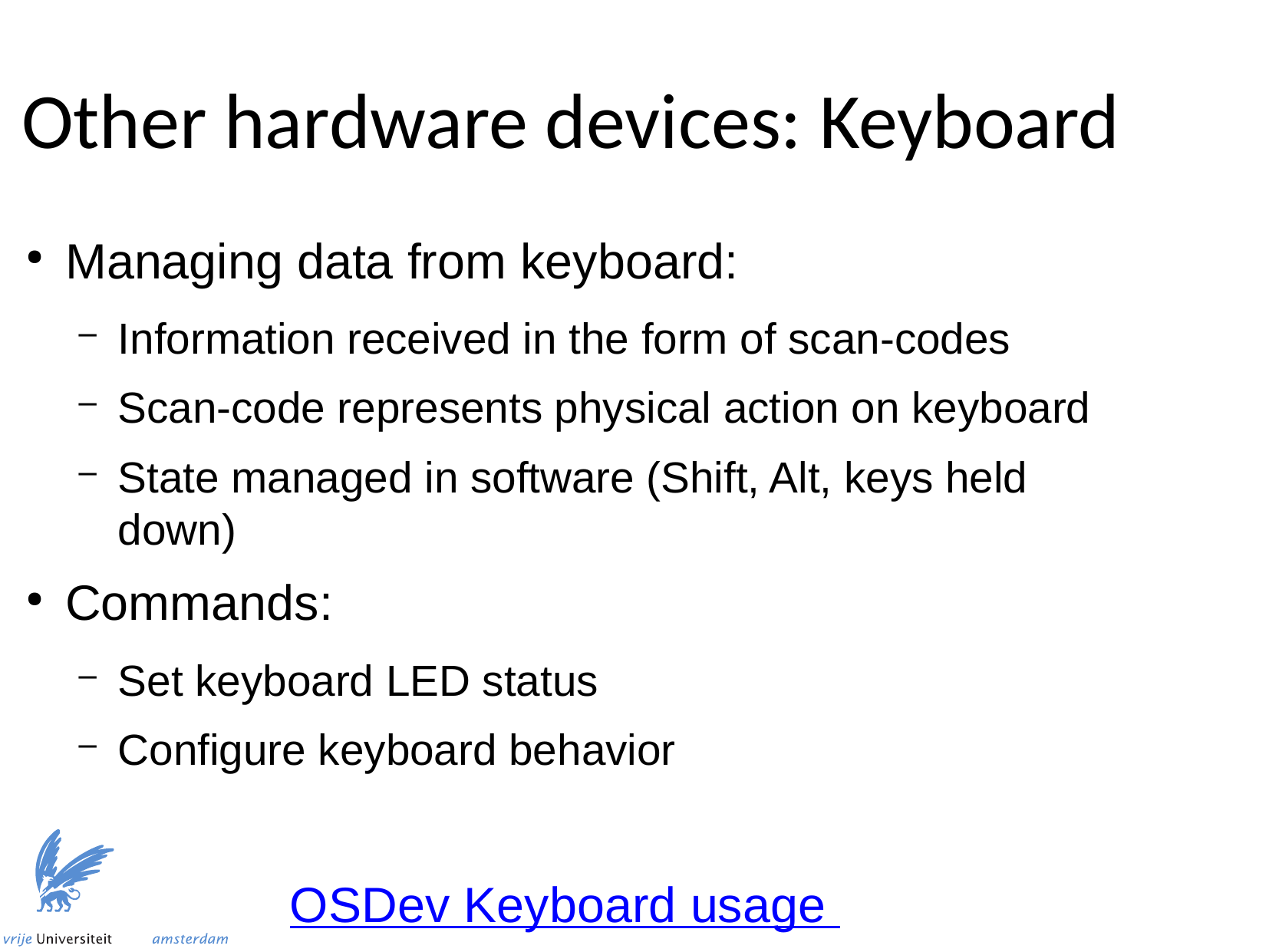

Other hardware devices: Keyboard
Managing data from keyboard:
Information received in the form of scan-codes
Scan-code represents physical action on keyboard
State managed in software (Shift, Alt, keys held down)
Commands:
Set keyboard LED status
Configure keyboard behavior

OSDev Keyboard usage